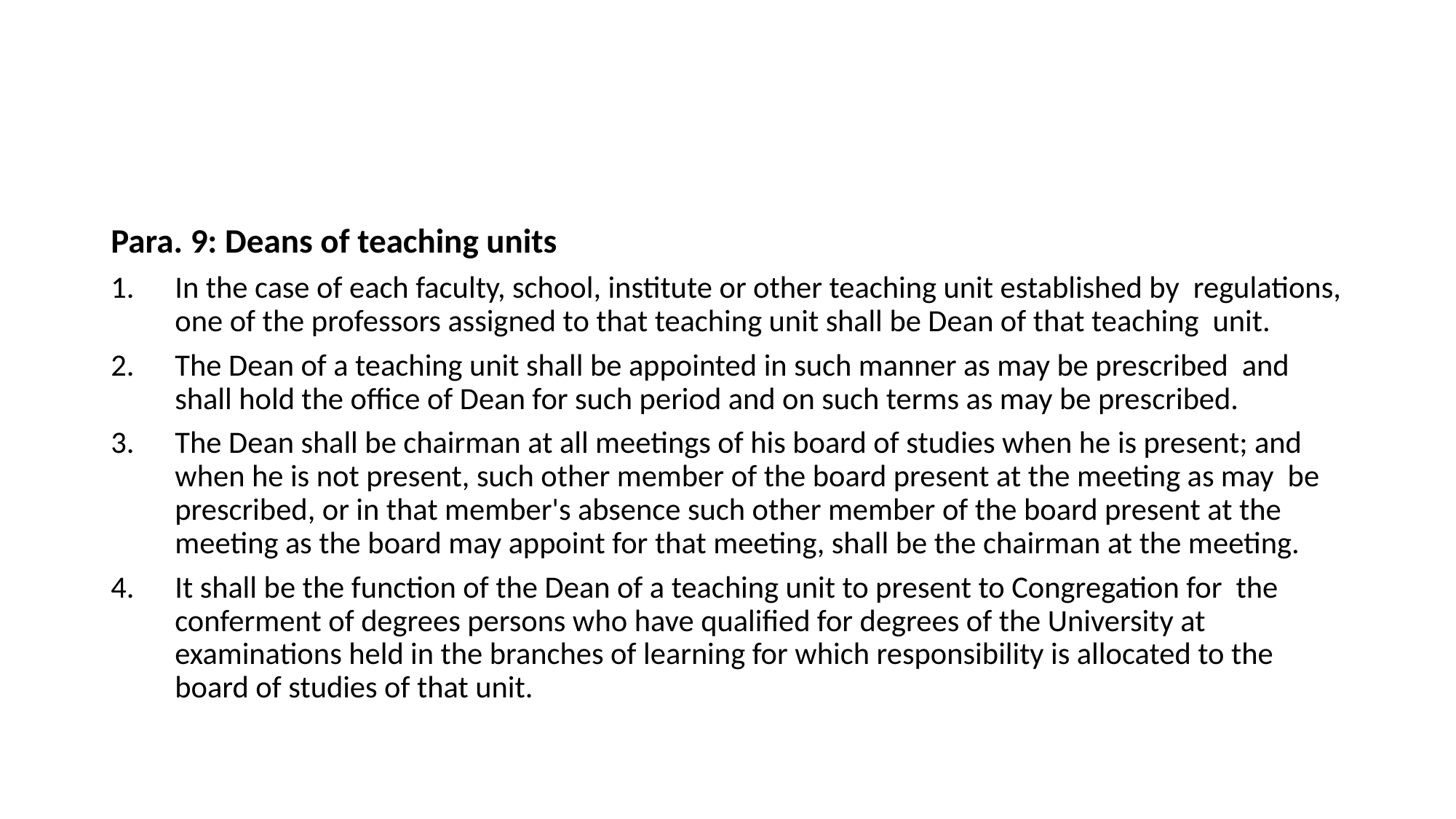

#
Para. 9: Deans of teaching units
In the case of each faculty, school, institute or other teaching unit established by  regulations, one of the professors assigned to that teaching unit shall be Dean of that teaching  unit.
The Dean of a teaching unit shall be appointed in such manner as may be prescribed  and shall hold the office of Dean for such period and on such terms as may be prescribed.
The Dean shall be chairman at all meetings of his board of studies when he is present; and when he is not present, such other member of the board present at the meeting as may  be prescribed, or in that member's absence such other member of the board present at the  meeting as the board may appoint for that meeting, shall be the chairman at the meeting.
It shall be the function of the Dean of a teaching unit to present to Congregation for  the conferment of degrees persons who have qualified for degrees of the University at examinations held in the branches of learning for which responsibility is allocated to the board of studies of that unit.